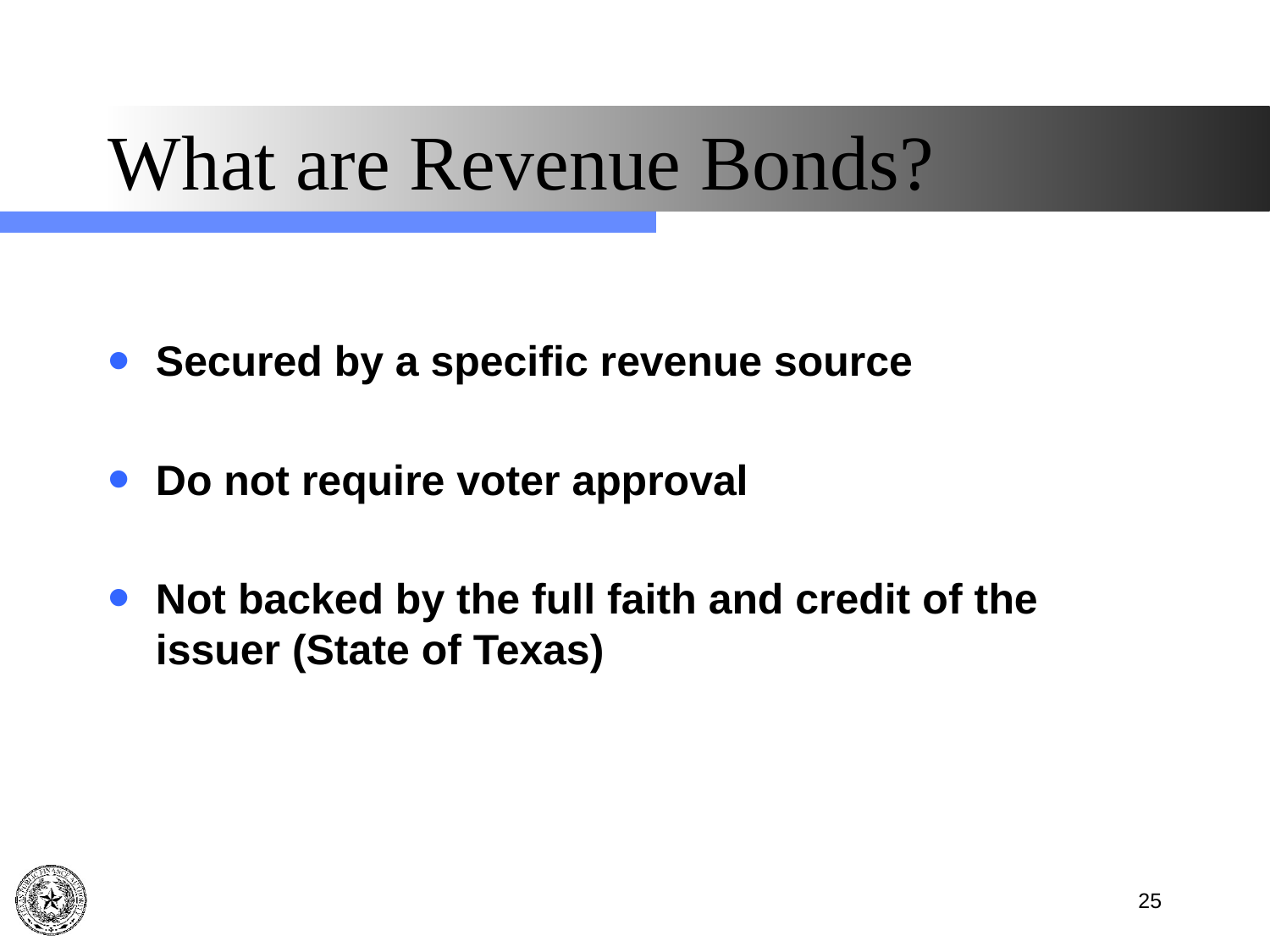

# What are Revenue Bonds?
Secured by a specific revenue source

Do not require voter approval

Not backed by the full faith and credit of the issuer (State of Texas)

25